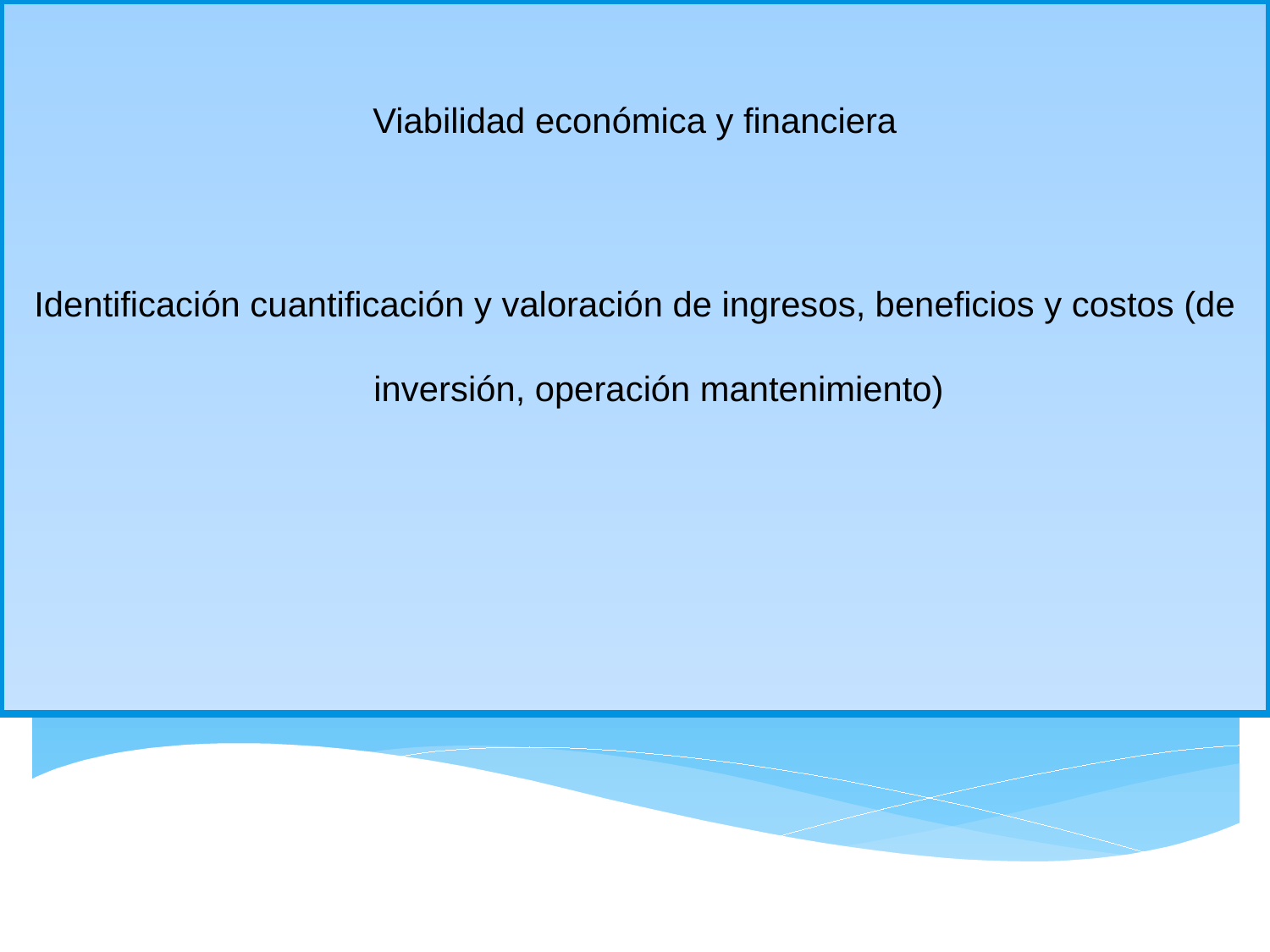

Viabilidad económica y financiera

Identificación cuantificación y valoración de ingresos, beneficios y costos (de inversión, operación mantenimiento)